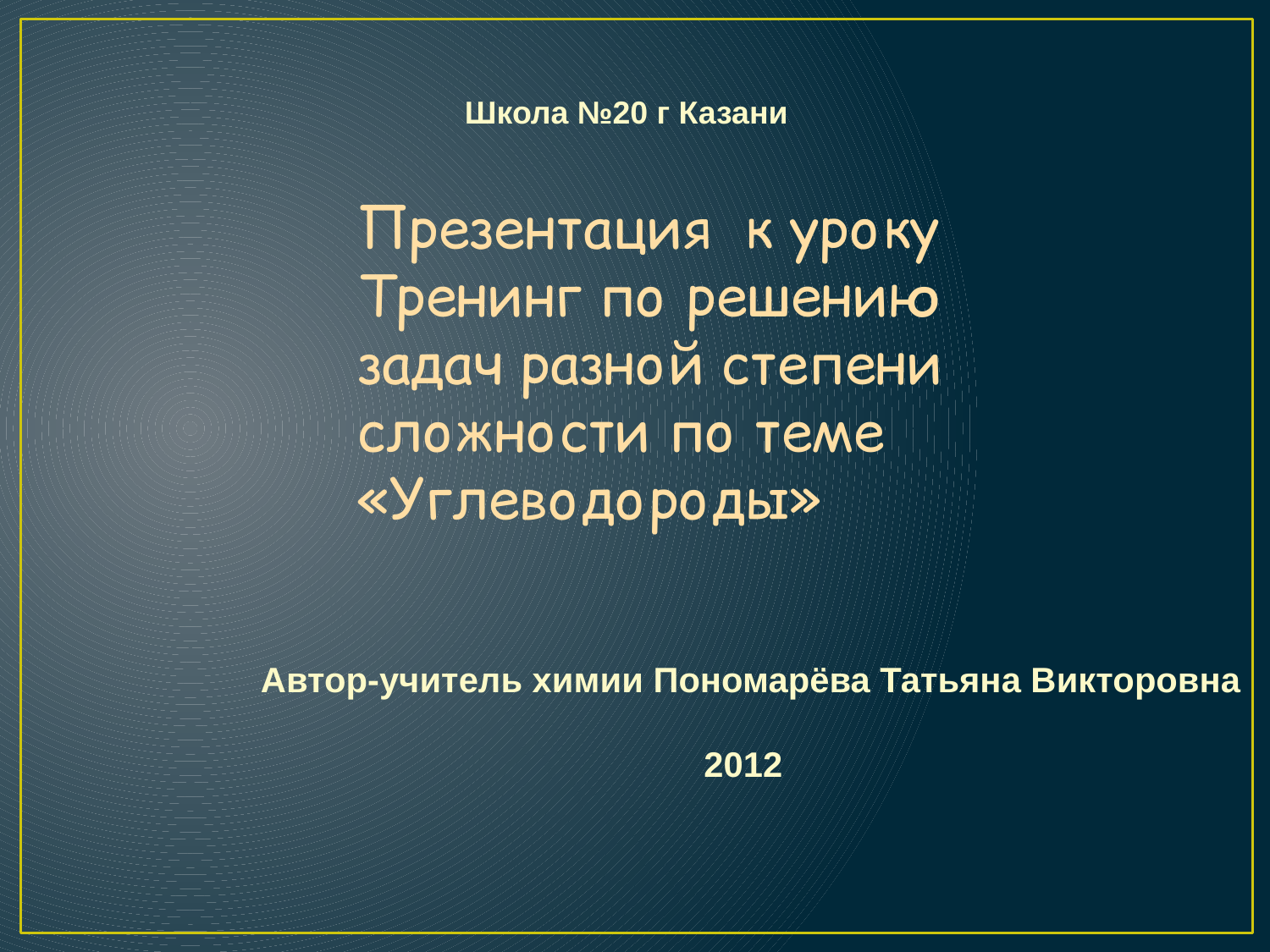

Школа №20 г Казани
Презентация  к уроку
Тренинг по решению задач разной степени сложности по теме «Углеводороды»
      Автор-учитель химии Пономарёва Татьяна Викторовна

                                                   2012